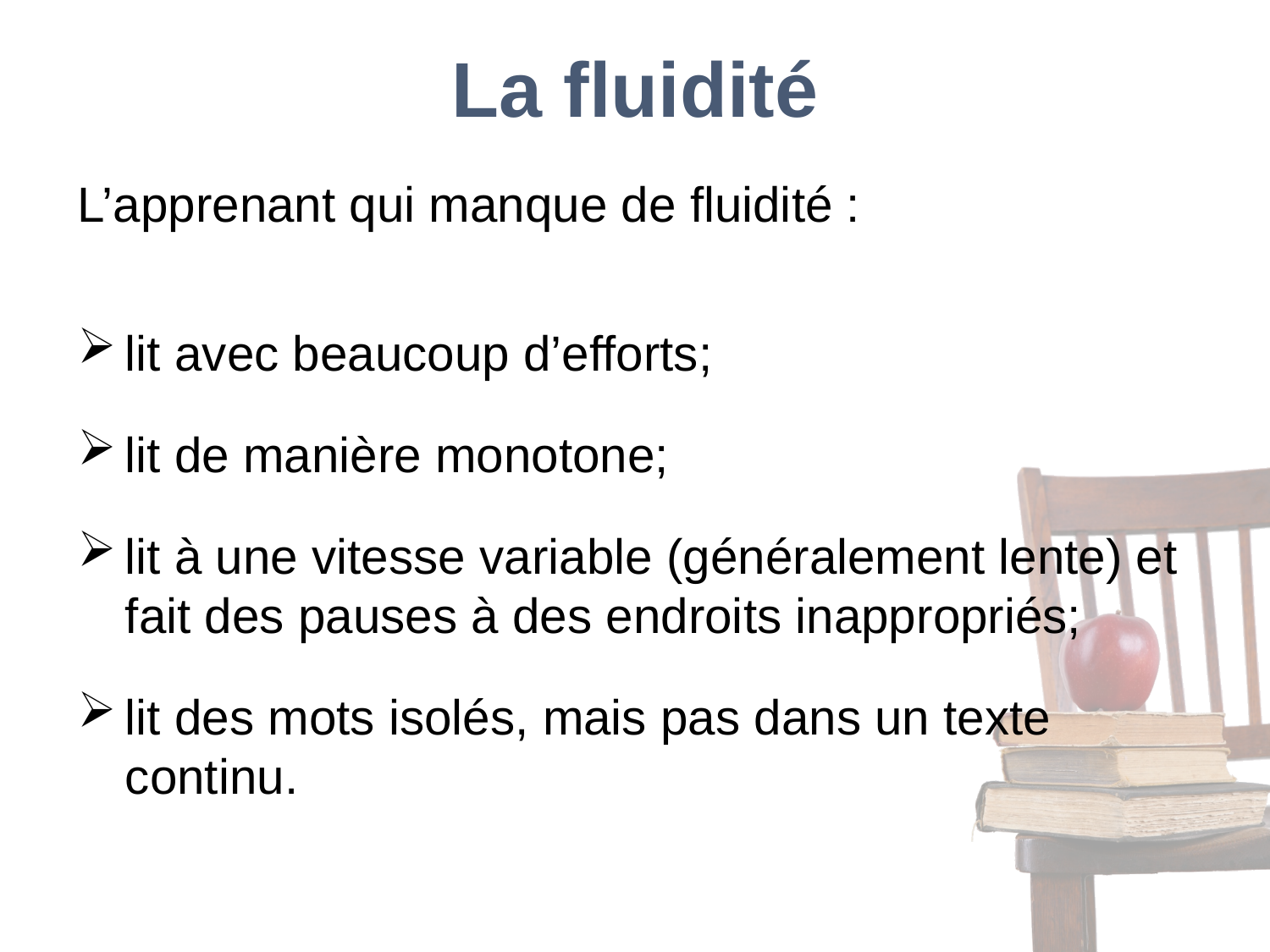

# La fluidité
L’apprenant qui manque de fluidité :

lit avec beaucoup d’efforts;
lit de manière monotone;
lit à une vitesse variable (généralement lente) et fait des pauses à des endroits inappropriés;
lit des mots isolés, mais pas dans un texte continu.